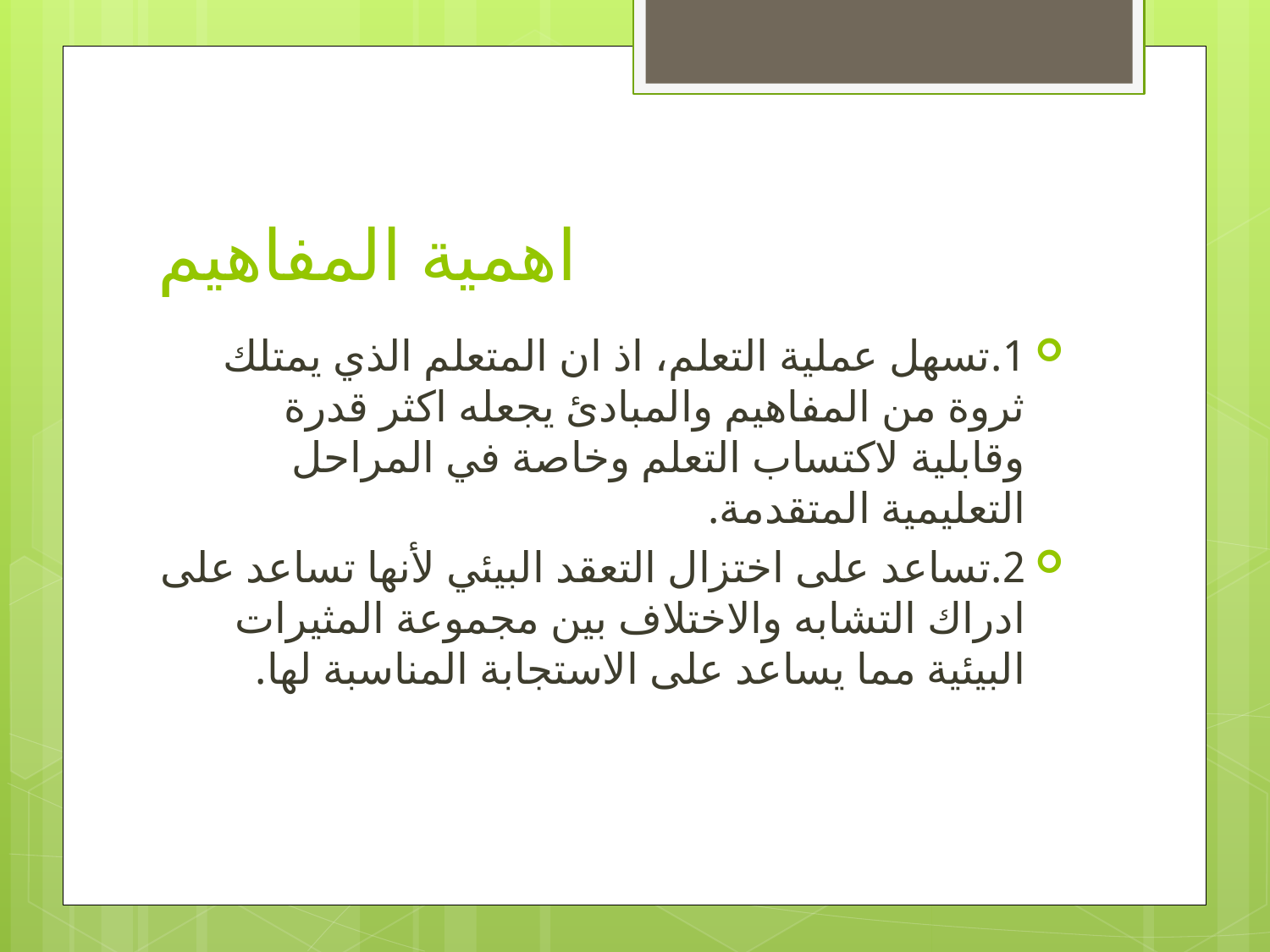

# اهمية المفاهيم
1.	تسهل عملية التعلم، اذ ان المتعلم الذي يمتلك ثروة من المفاهيم والمبادئ يجعله اكثر قدرة وقابلية لاكتساب التعلم وخاصة في المراحل التعليمية المتقدمة.
2.	تساعد على اختزال التعقد البيئي لأنها تساعد على ادراك التشابه والاختلاف بين مجموعة المثيرات البيئية مما يساعد على الاستجابة المناسبة لها.